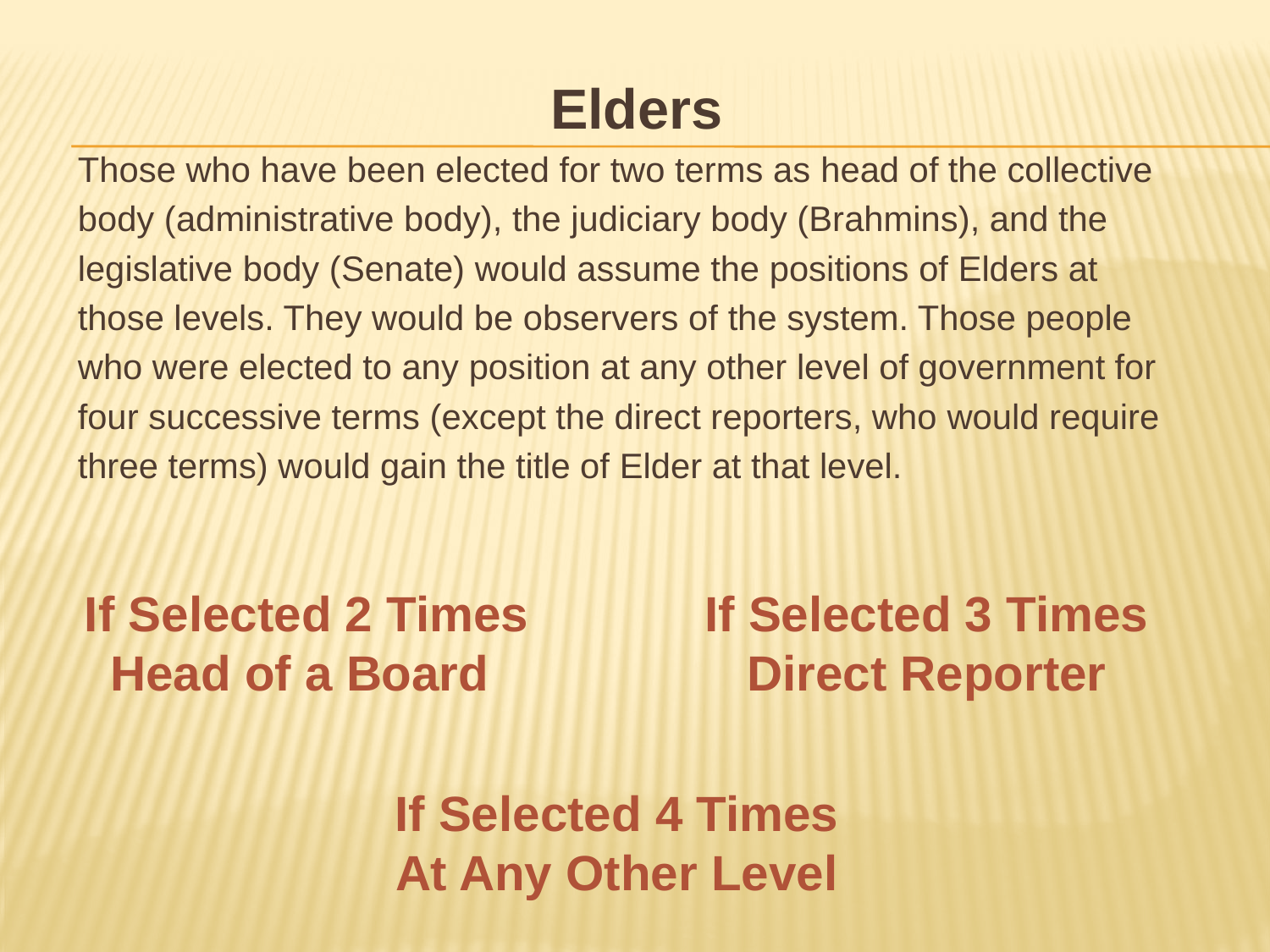

Elders
Those who have been elected for two terms as head of the collective
body (administrative body), the judiciary body (Brahmins), and the
legislative body (Senate) would assume the positions of Elders at
those levels. They would be observers of the system. Those people
who were elected to any position at any other level of government for
four successive terms (except the direct reporters, who would require
three terms) would gain the title of Elder at that level.

If Selected 2 Times
Head of a Board
If Selected 3 Times
Direct Reporter
If Selected 4 Times
At Any Other Level